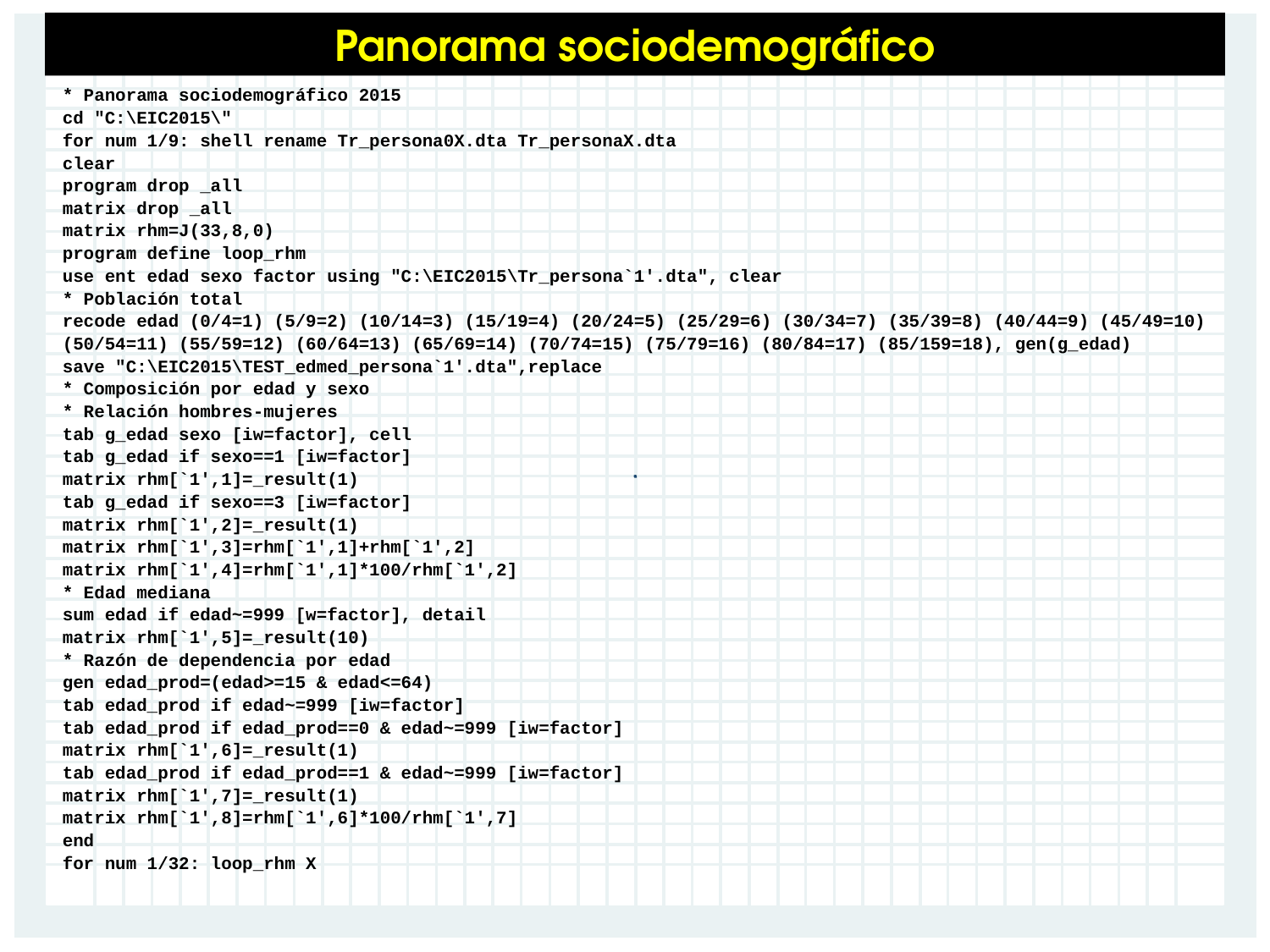

Panorama sociodemográfico
* Panorama sociodemográfico 2015
cd "C:\EIC2015\"
for num 1/9: shell rename Tr_persona0X.dta Tr_personaX.dta
clear
program drop _all
matrix drop _all
matrix rhm=J(33,8,0)
program define loop_rhm
use ent edad sexo factor using "C:\EIC2015\Tr_persona`1'.dta", clear
* Población total
recode edad (0/4=1) (5/9=2) (10/14=3) (15/19=4) (20/24=5) (25/29=6) (30/34=7) (35/39=8) (40/44=9) (45/49=10) (50/54=11) (55/59=12) (60/64=13) (65/69=14) (70/74=15) (75/79=16) (80/84=17) (85/159=18), gen(g_edad)
save "C:\EIC2015\TEST_edmed_persona`1'.dta",replace
* Composición por edad y sexo
* Relación hombres-mujeres
tab g_edad sexo [iw=factor], cell
tab g_edad if sexo==1 [iw=factor]
matrix rhm[`1',1]=_result(1)
tab g_edad if sexo==3 [iw=factor]
matrix rhm[`1',2]=_result(1)
matrix rhm[`1',3]=rhm[`1',1]+rhm[`1',2]
matrix rhm[`1',4]=rhm[`1',1]*100/rhm[`1',2]
* Edad mediana
sum edad if edad~=999 [w=factor], detail
matrix rhm[`1',5]=_result(10)
* Razón de dependencia por edad
gen edad_prod=(edad>=15 & edad<=64)
tab edad_prod if edad~=999 [iw=factor]
tab edad_prod if edad_prod==0 & edad~=999 [iw=factor]
matrix rhm[`1',6]=_result(1)
tab edad_prod if edad_prod==1 & edad~=999 [iw=factor]
matrix rhm[`1',7]=_result(1)
matrix rhm[`1',8]=rhm[`1',6]*100/rhm[`1',7]
end
for num 1/32: loop_rhm X